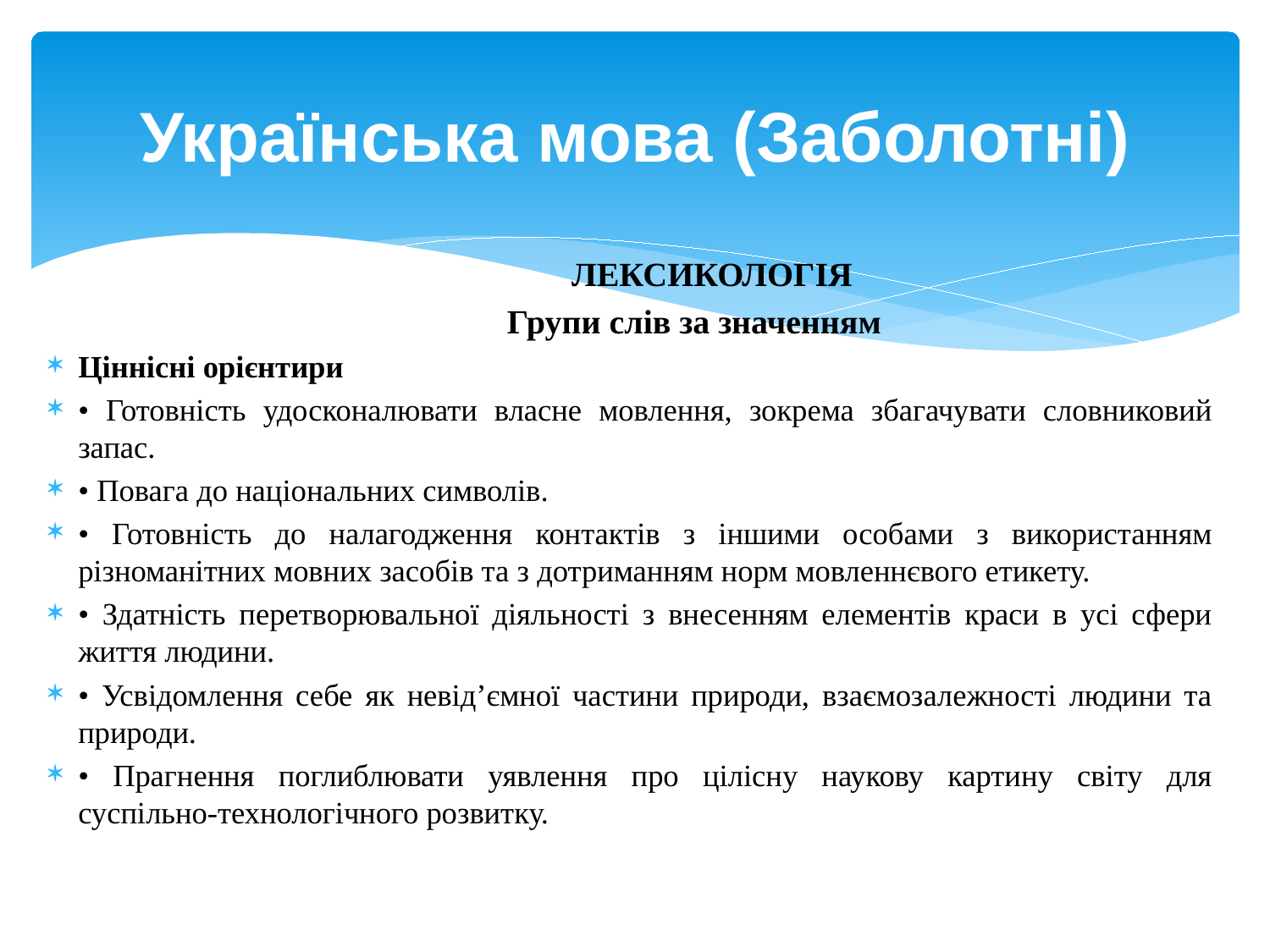

# Українська мова (Заболотні)
ЛЕКСИКОЛОГІЯ
Групи слів за значенням
Ціннісні орієнтири
• Готовність удосконалювати власне мовлення, зокрема збагачувати словниковий запас.
• Повага до національних символів.
• Готовність до налагодження контактів з іншими особами з використанням різноманітних мовних засобів та з дотриманням норм мовленнєвого етикету.
• Здатність перетворювальної діяльності з внесенням елементів краси в усі сфери життя людини.
• Усвідомлення себе як невід’ємної частини природи, взаємозалежності людини та природи.
• Прагнення поглиблювати уявлення про цілісну наукову картину світу для суспільно-технологічного розвитку.